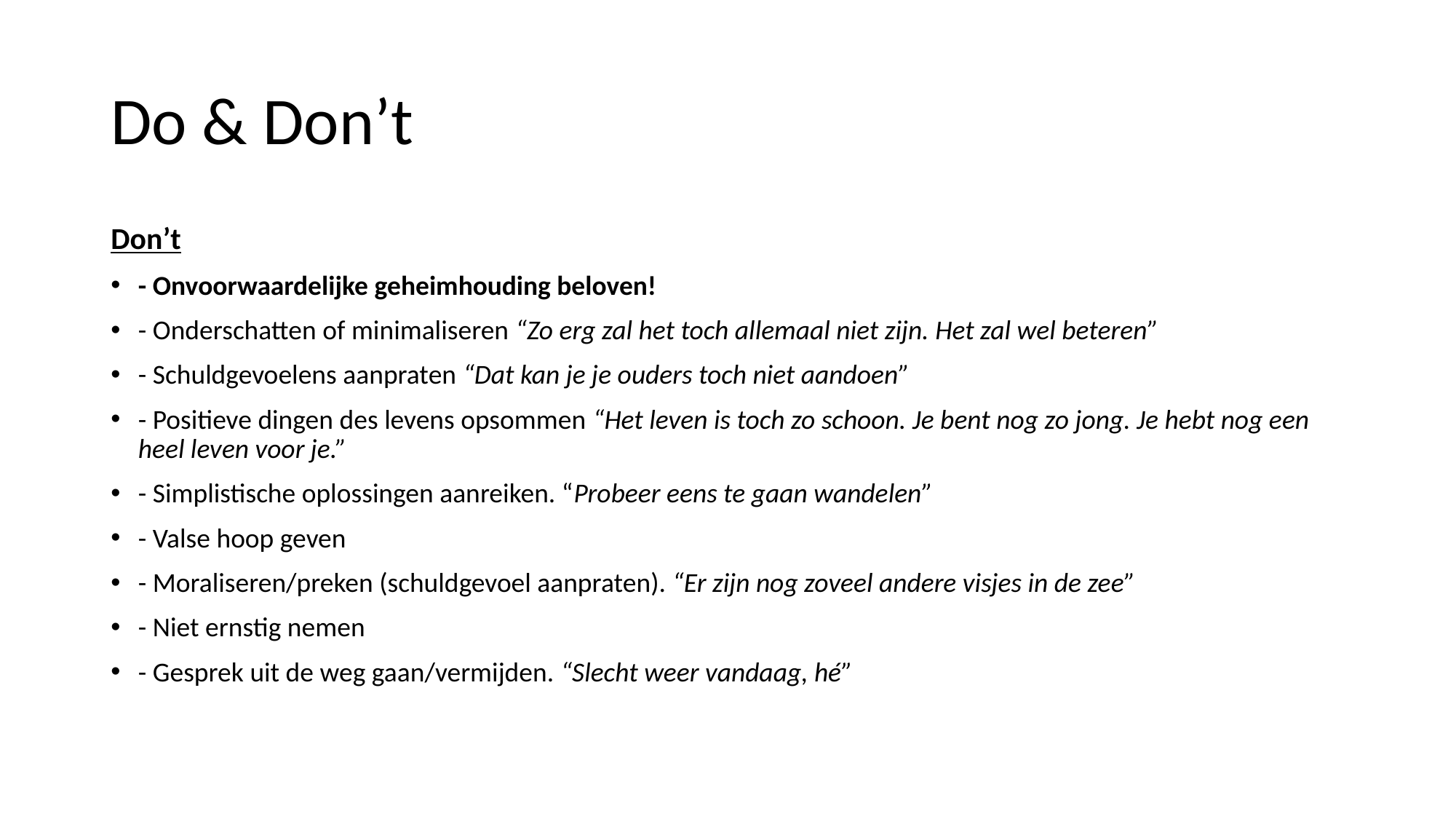

# Do & Don’t
Don’t
- Onvoorwaardelijke geheimhouding beloven!
- Onderschatten of minimaliseren “Zo erg zal het toch allemaal niet zijn. Het zal wel beteren”
- Schuldgevoelens aanpraten “Dat kan je je ouders toch niet aandoen”
- Positieve dingen des levens opsommen “Het leven is toch zo schoon. Je bent nog zo jong. Je hebt nog een heel leven voor je.”
- Simplistische oplossingen aanreiken. “Probeer eens te gaan wandelen”
- Valse hoop geven
- Moraliseren/preken (schuldgevoel aanpraten). “Er zijn nog zoveel andere visjes in de zee”
- Niet ernstig nemen
- Gesprek uit de weg gaan/vermijden. “Slecht weer vandaag, hé”